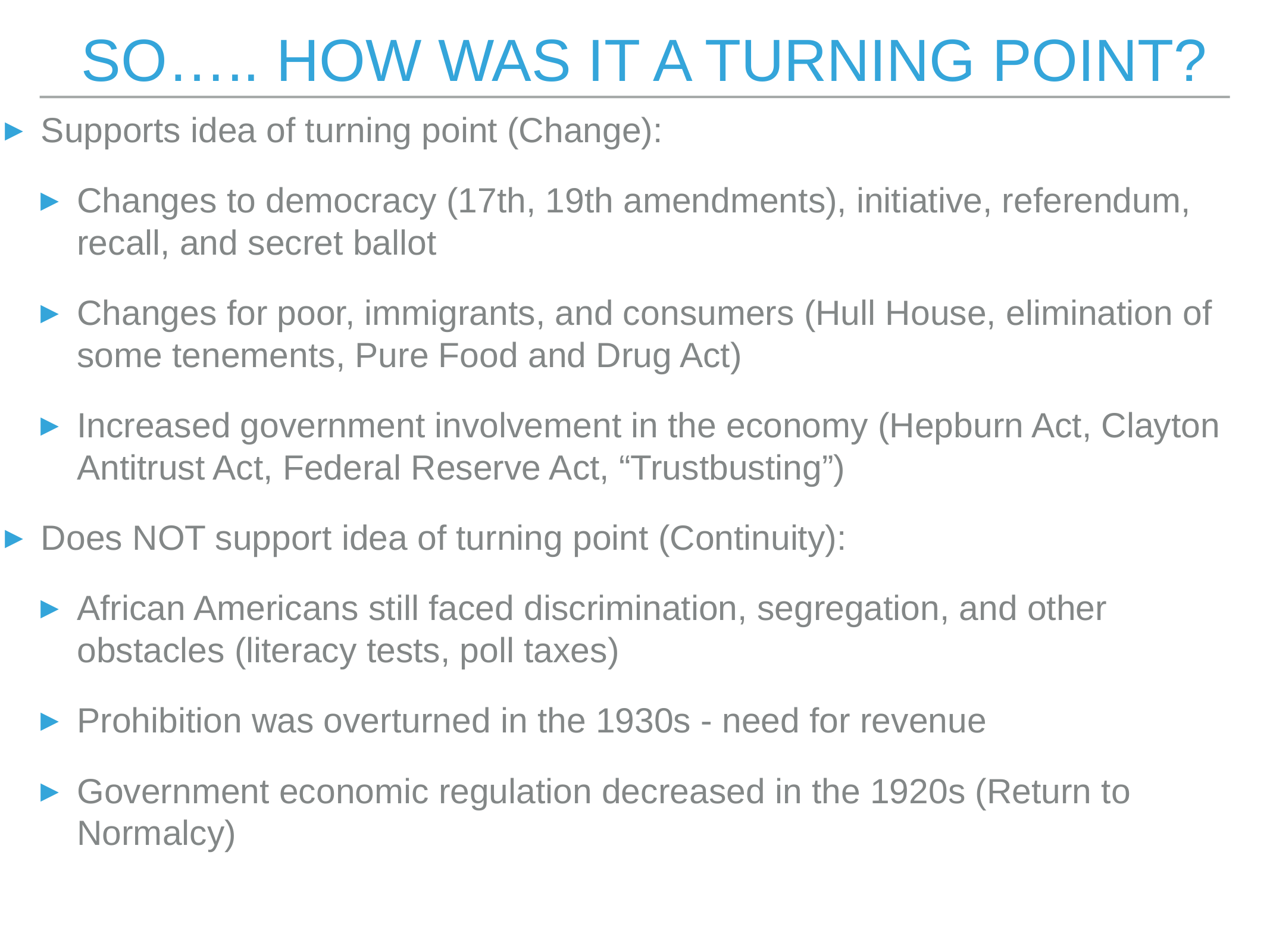

# So….. How Was It A Turning point?
Supports idea of turning point (Change):
Changes to democracy (17th, 19th amendments), initiative, referendum, recall, and secret ballot
Changes for poor, immigrants, and consumers (Hull House, elimination of some tenements, Pure Food and Drug Act)
Increased government involvement in the economy (Hepburn Act, Clayton Antitrust Act, Federal Reserve Act, “Trustbusting”)
Does NOT support idea of turning point (Continuity):
African Americans still faced discrimination, segregation, and other obstacles (literacy tests, poll taxes)
Prohibition was overturned in the 1930s - need for revenue
Government economic regulation decreased in the 1920s (Return to Normalcy)